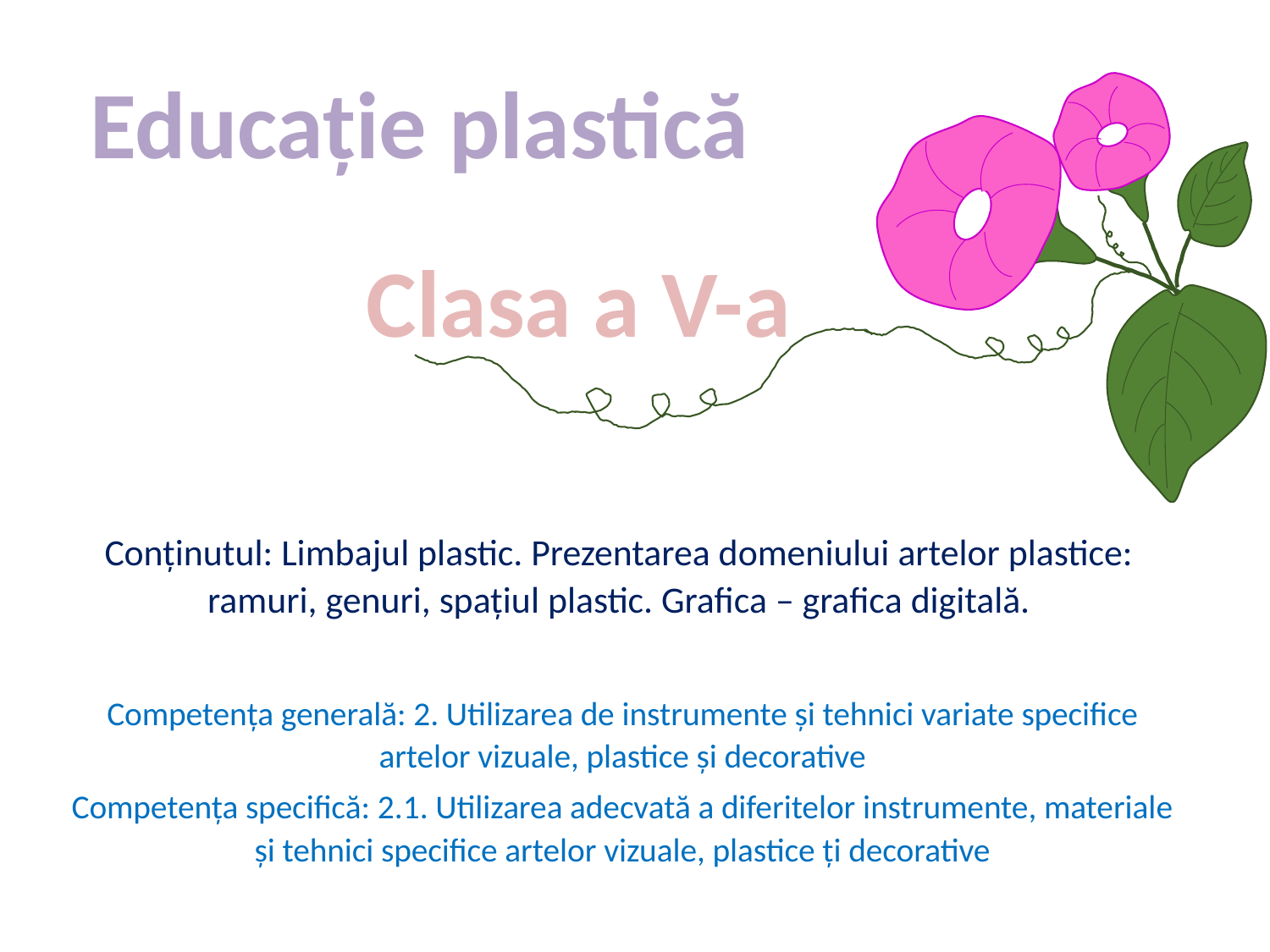

Educație plastică

Clasa a V-a

Conținutul: Limbajul plastic. Prezentarea domeniului artelor plastice: ramuri, genuri, spațiul plastic. Grafica – grafica digitală.
Competența generală: 2. Utilizarea de instrumente și tehnici variate specifice artelor vizuale, plastice și decorative
Competența specifică: 2.1. Utilizarea adecvată a diferitelor instrumente, materiale și tehnici specifice artelor vizuale, plastice ți decorative